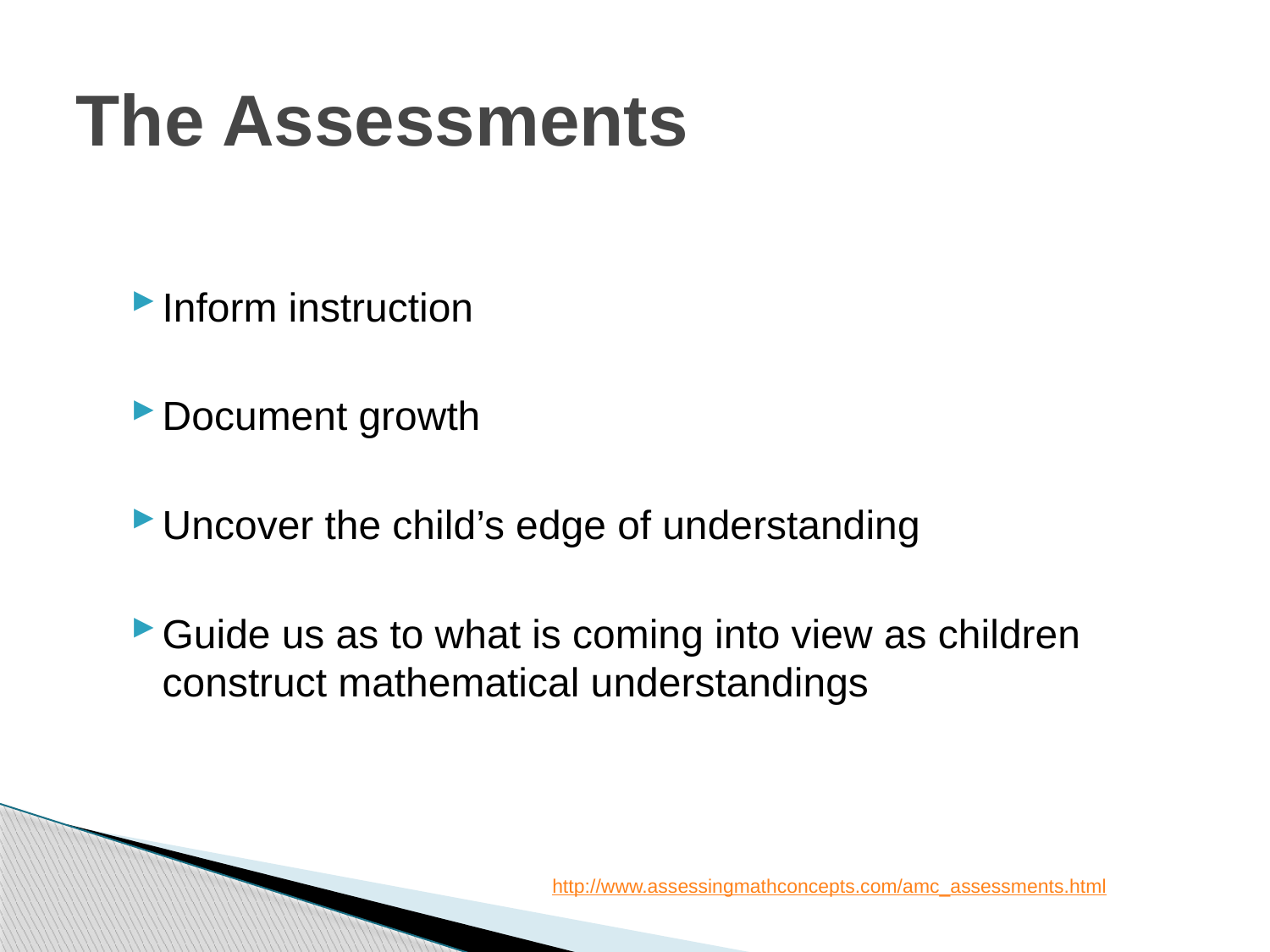

# The Assessments
Inform instruction

Document growth

Uncover the child’s edge of understanding

Guide us as to what is coming into view as children construct mathematical understandings

http://www.assessingmathconcepts.com/amc_assessments.html